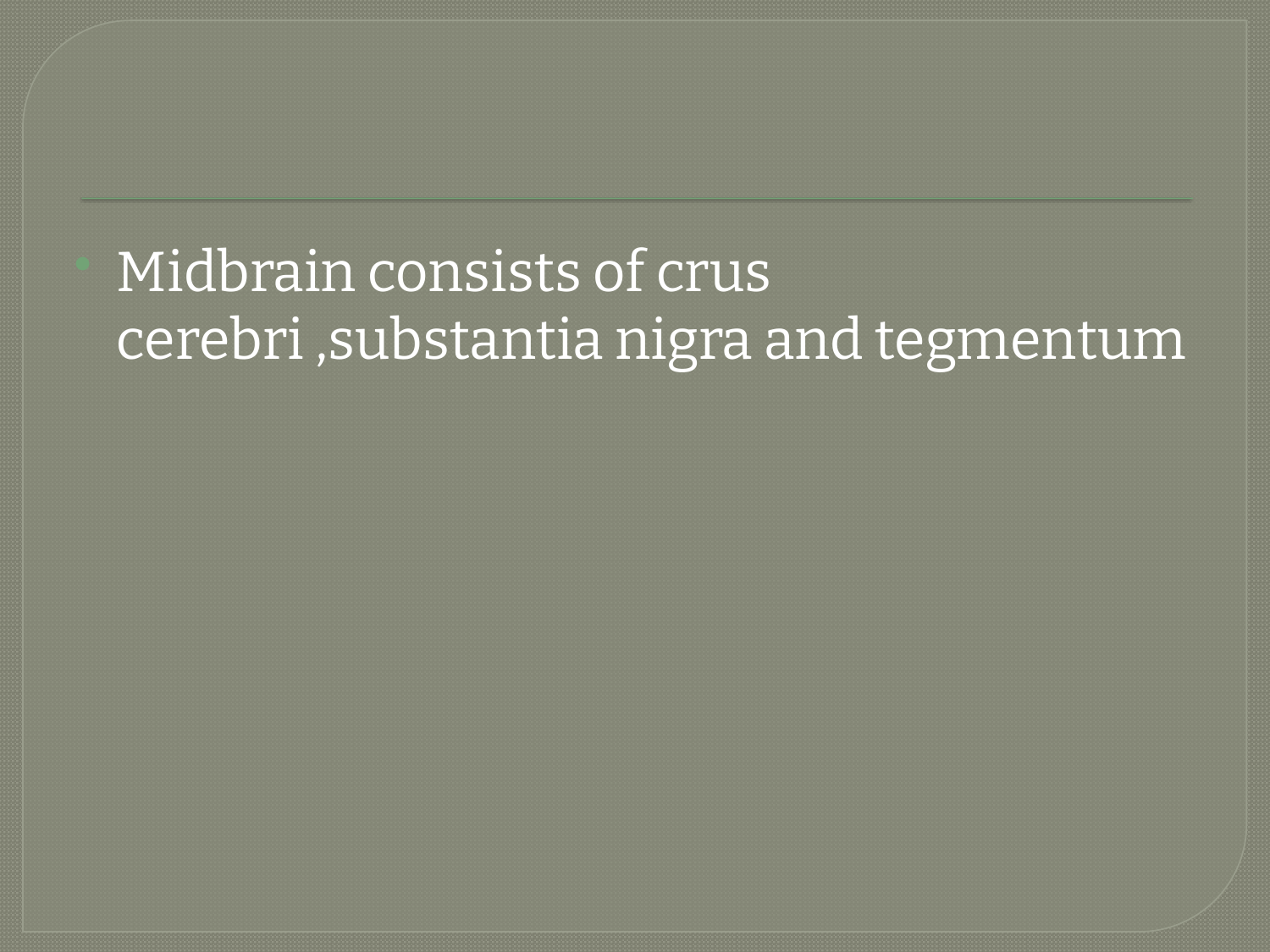

#
Midbrain consists of crus cerebri ,substantia nigra and tegmentum